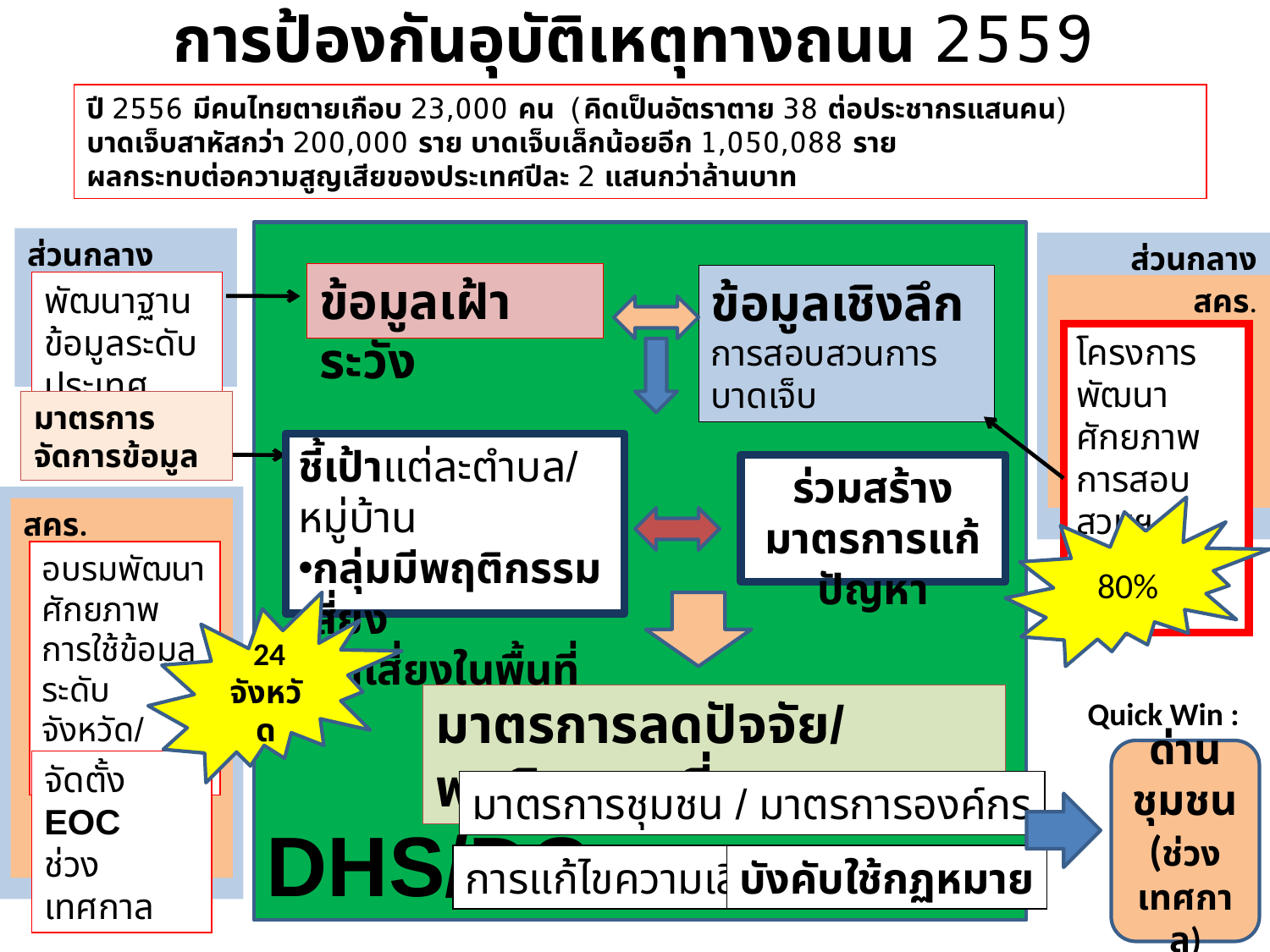

# การป้องกันอุบัติเหตุทางถนน 2559
ปี 2556 มีคนไทยตายเกือบ 23,000 คน  (คิดเป็นอัตราตาย 38 ต่อประชากรแสนคน)
บาดเจ็บสาหัสกว่า 200,000 ราย บาดเจ็บเล็กน้อยอีก 1,050,088 ราย
ผลกระทบต่อความสูญเสียของประเทศปีละ 2 แสนกว่าล้านบาท
DHS/DC
ส่วนกลาง
ส่วนกลาง
ข้อมูลเฝ้าระวัง
ข้อมูลเชิงลึก
การสอบสวนการบาดเจ็บ
พัฒนาฐานข้อมูลระดับประเทศ
สคร.

โครงการพัฒนา
ศักยภาพการสอบสวนฯ
จังหวัด/อำเภอ

มาตรการจัดการข้อมูล
ชี้เป้าแต่ละตำบล/หมู่บ้าน
กลุ่มมีพฤติกรรมเสี่ยง
จุดเสี่ยงในพื้นที่

ร่วมสร้างมาตรการแก้ปัญหา

80%
สคร.

อบรมพัฒนาศักยภาพการใช้ข้อมูลระดับจังหวัด/อำเภอ
 24 จังหวัด

มาตรการลดปัจจัย/พฤติกรรมเสี่ยง
Quick Win :
ด่านชุมชน (ช่วงเทศกาล)
จัดตั้ง EOC
ช่วงเทศกาล
มาตรการชุมชน / มาตรการองค์กร

การแก้ไขความเสี่ยง
บังคับใช้กฏหมาย